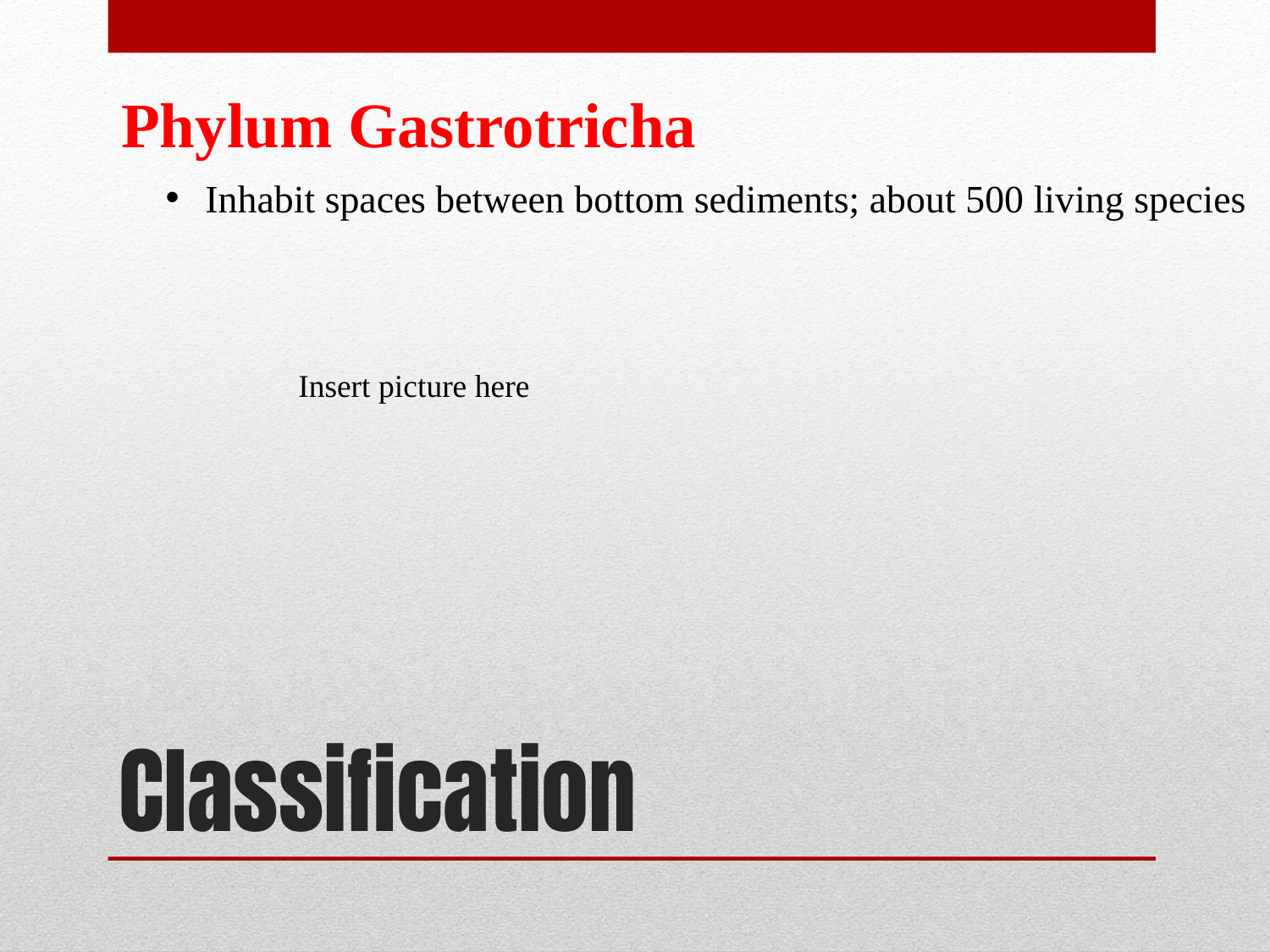

Phylum Gastrotricha
Inhabit spaces between bottom sediments; about 500 living species
Insert picture here
# Classification